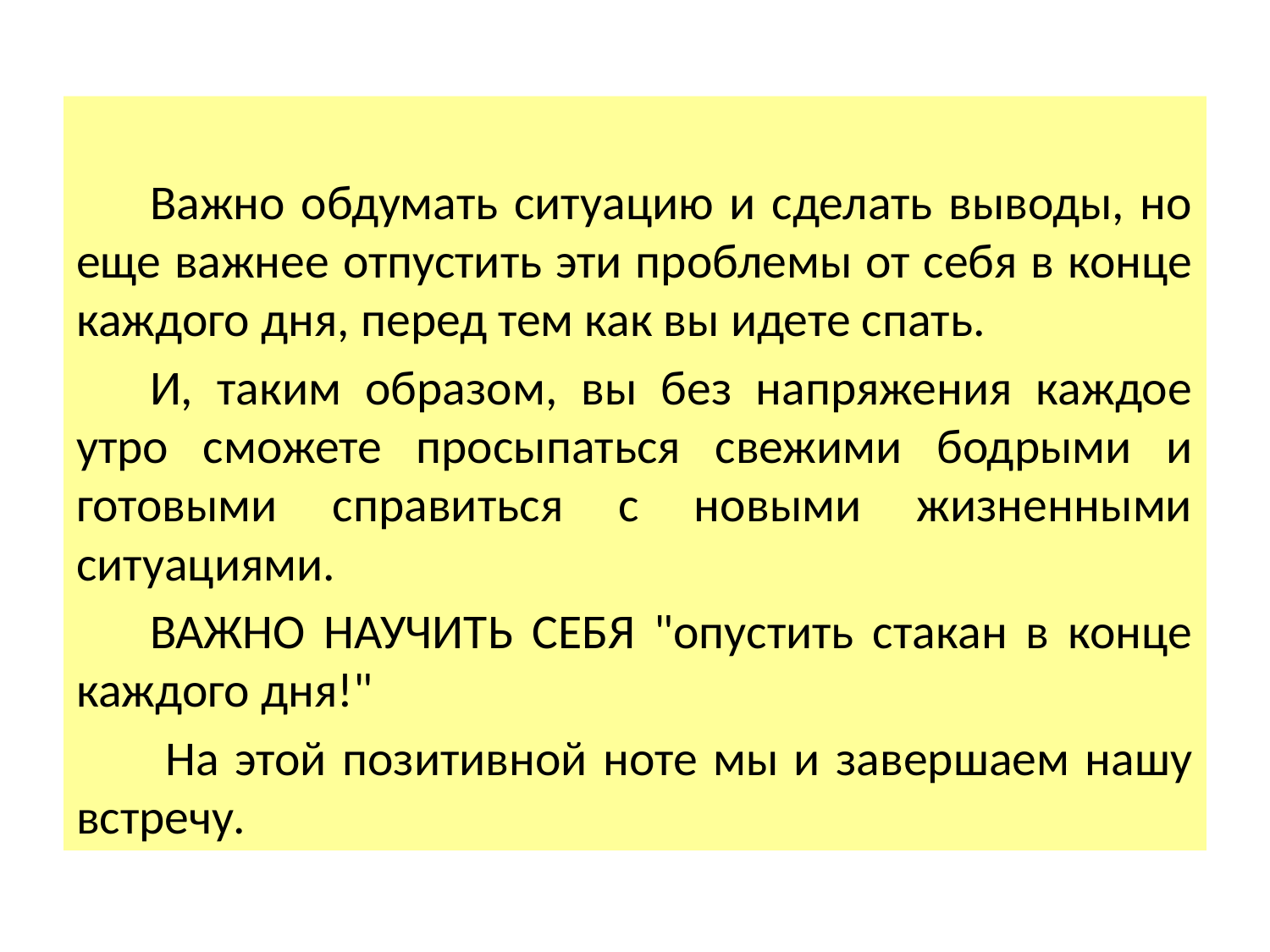

Важно обдумать ситуацию и сделать выводы, но еще важнее отпустить эти проблемы от себя в конце каждого дня, перед тем как вы идете спать.
И, таким образом, вы без напряжения каждое утро сможете просыпаться свежими бодрыми и готовыми справиться с новыми жизненными ситуациями.
ВАЖНО НАУЧИТЬ СЕБЯ "опустить стакан в конце каждого дня!"
 На этой позитивной ноте мы и завершаем нашу встречу.